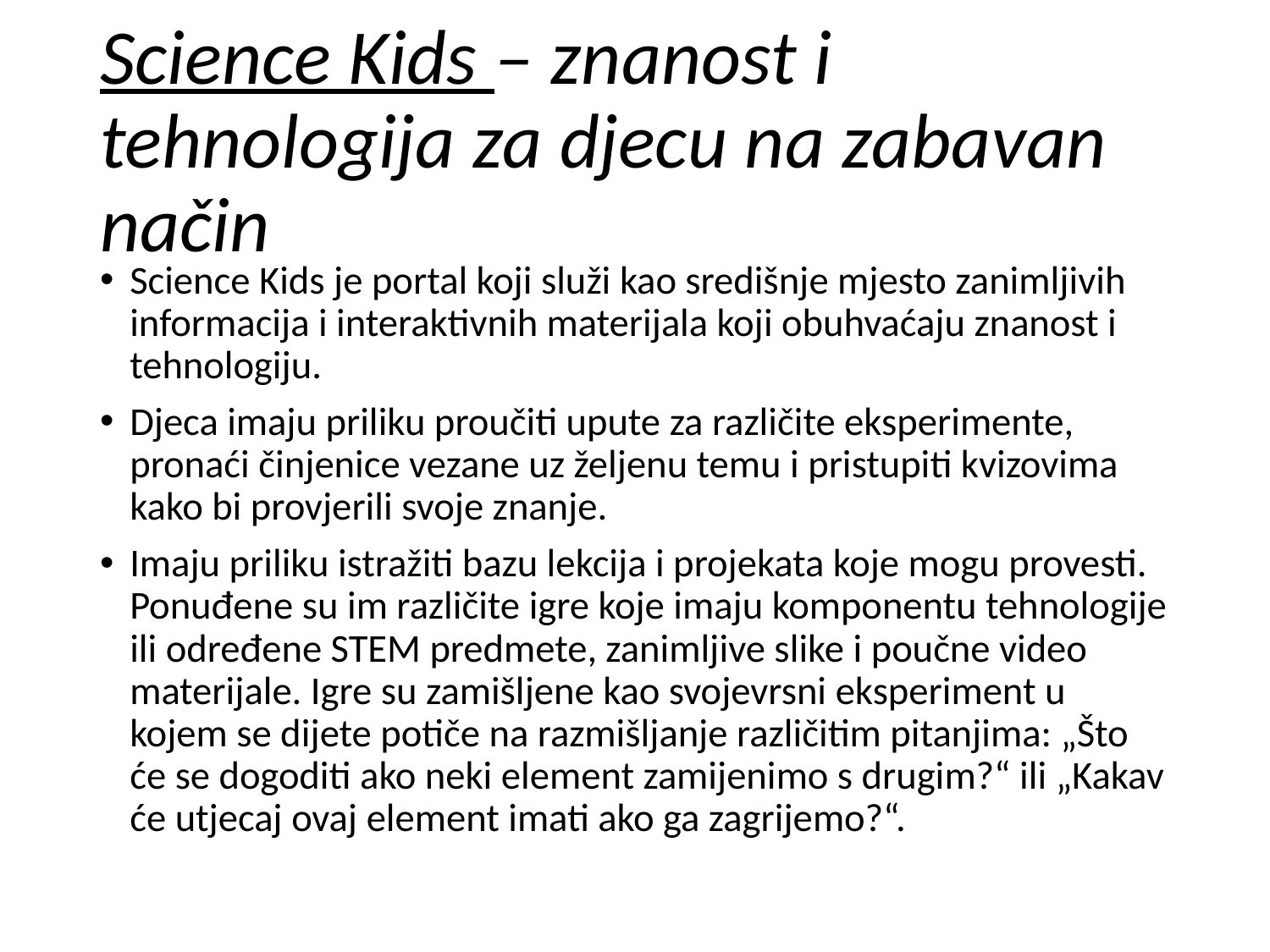

# Science Kids – znanost i tehnologija za djecu na zabavan način
Science Kids je portal koji služi kao središnje mjesto zanimljivih informacija i interaktivnih materijala koji obuhvaćaju znanost i tehnologiju.
Djeca imaju priliku proučiti upute za različite eksperimente, pronaći činjenice vezane uz željenu temu i pristupiti kvizovima kako bi provjerili svoje znanje.
Imaju priliku istražiti bazu lekcija i projekata koje mogu provesti. Ponuđene su im različite igre koje imaju komponentu tehnologije ili određene STEM predmete, zanimljive slike i poučne video materijale. Igre su zamišljene kao svojevrsni eksperiment u kojem se dijete potiče na razmišljanje različitim pitanjima: „Što će se dogoditi ako neki element zamijenimo s drugim?“ ili „Kakav će utjecaj ovaj element imati ako ga zagrijemo?“.